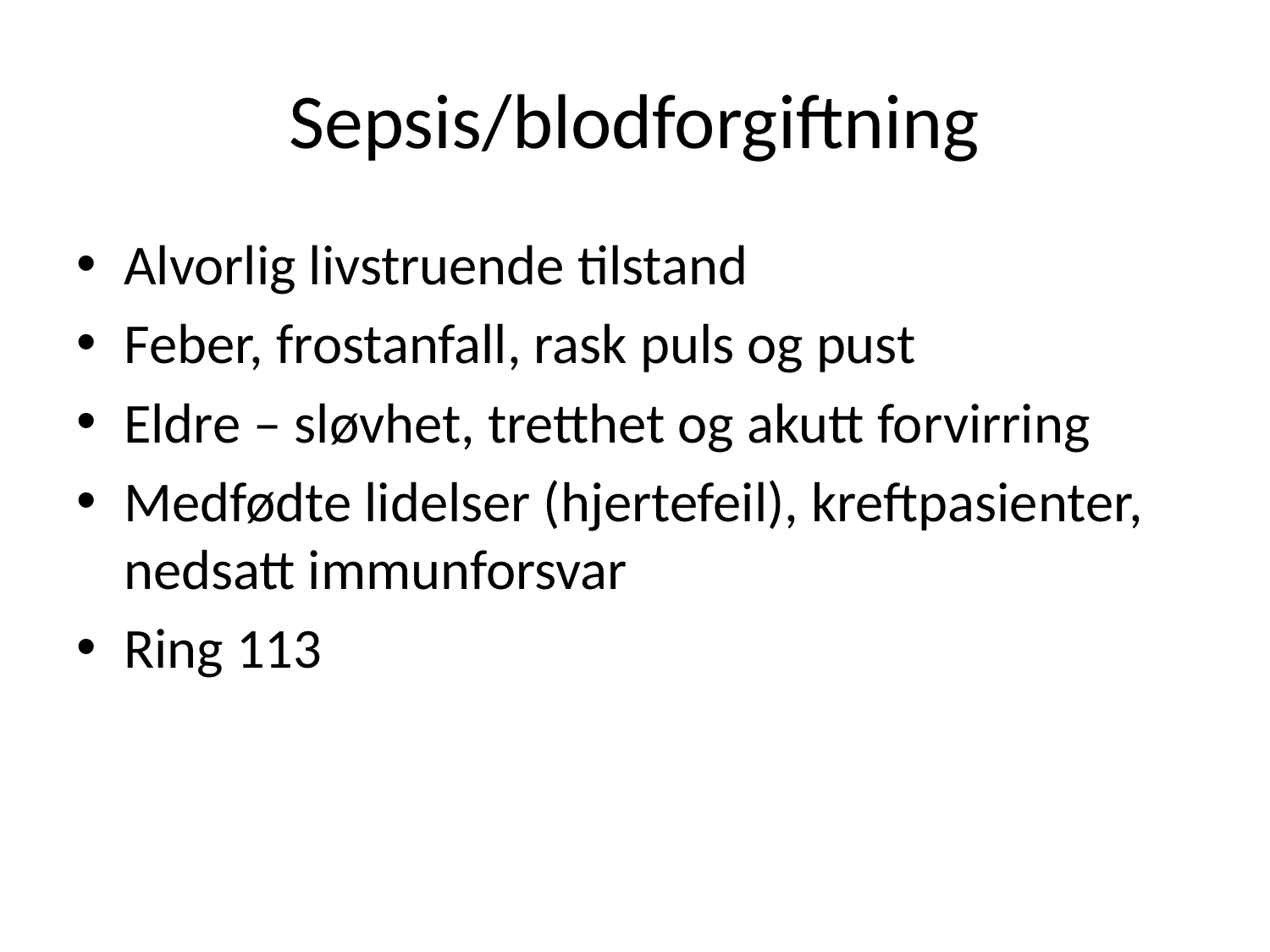

# Sepsis/blodforgiftning
Alvorlig livstruende tilstand
Feber, frostanfall, rask puls og pust
Eldre – sløvhet, tretthet og akutt forvirring
Medfødte lidelser (hjertefeil), kreftpasienter, nedsatt immunforsvar
Ring 113